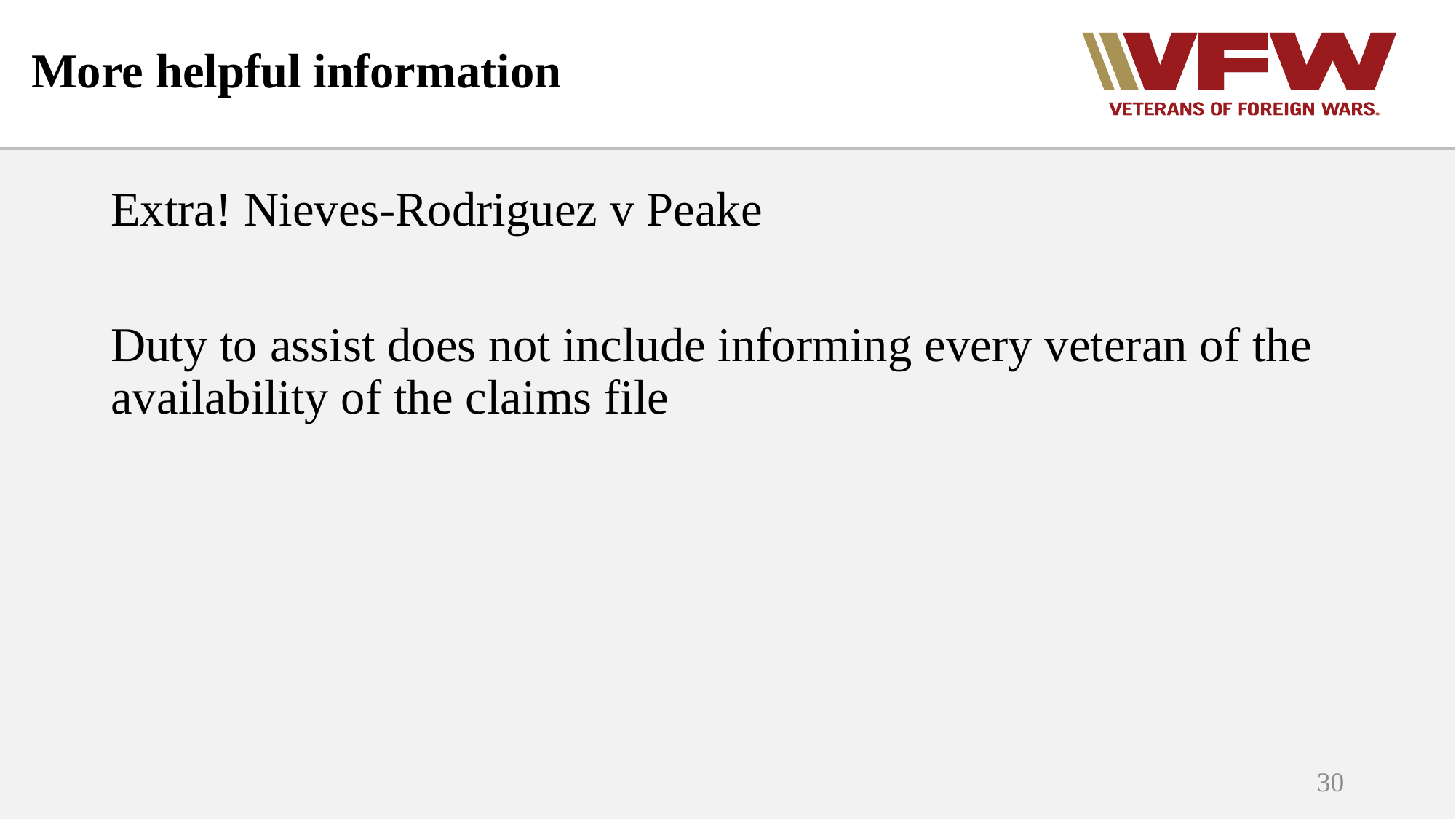

# More helpful information
Extra! Nieves-Rodriguez v Peake

Duty to assist does not include informing every veteran of the availability of the claims file

30